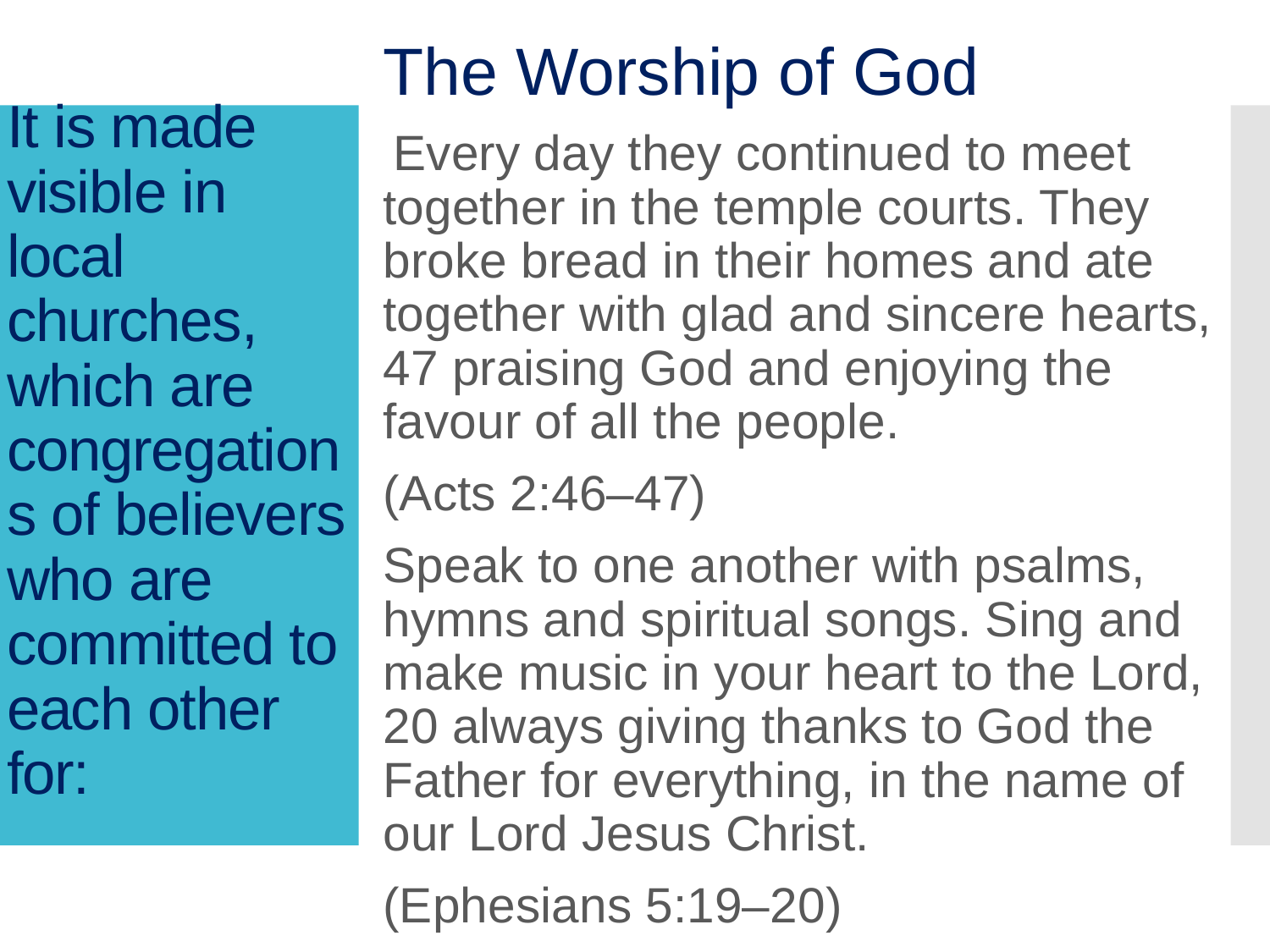

The Worship of God
 Every day they continued to meet together in the temple courts. They broke bread in their homes and ate together with glad and sincere hearts, 47 praising God and enjoying the favour of all the people.
(Acts 2:46–47)
Speak to one another with psalms, hymns and spiritual songs. Sing and make music in your heart to the Lord, 20 always giving thanks to God the Father for everything, in the name of our Lord Jesus Christ.
(Ephesians 5:19–20)
# It is made visible in local churches, which are congregations of believers who are committed to each other for: